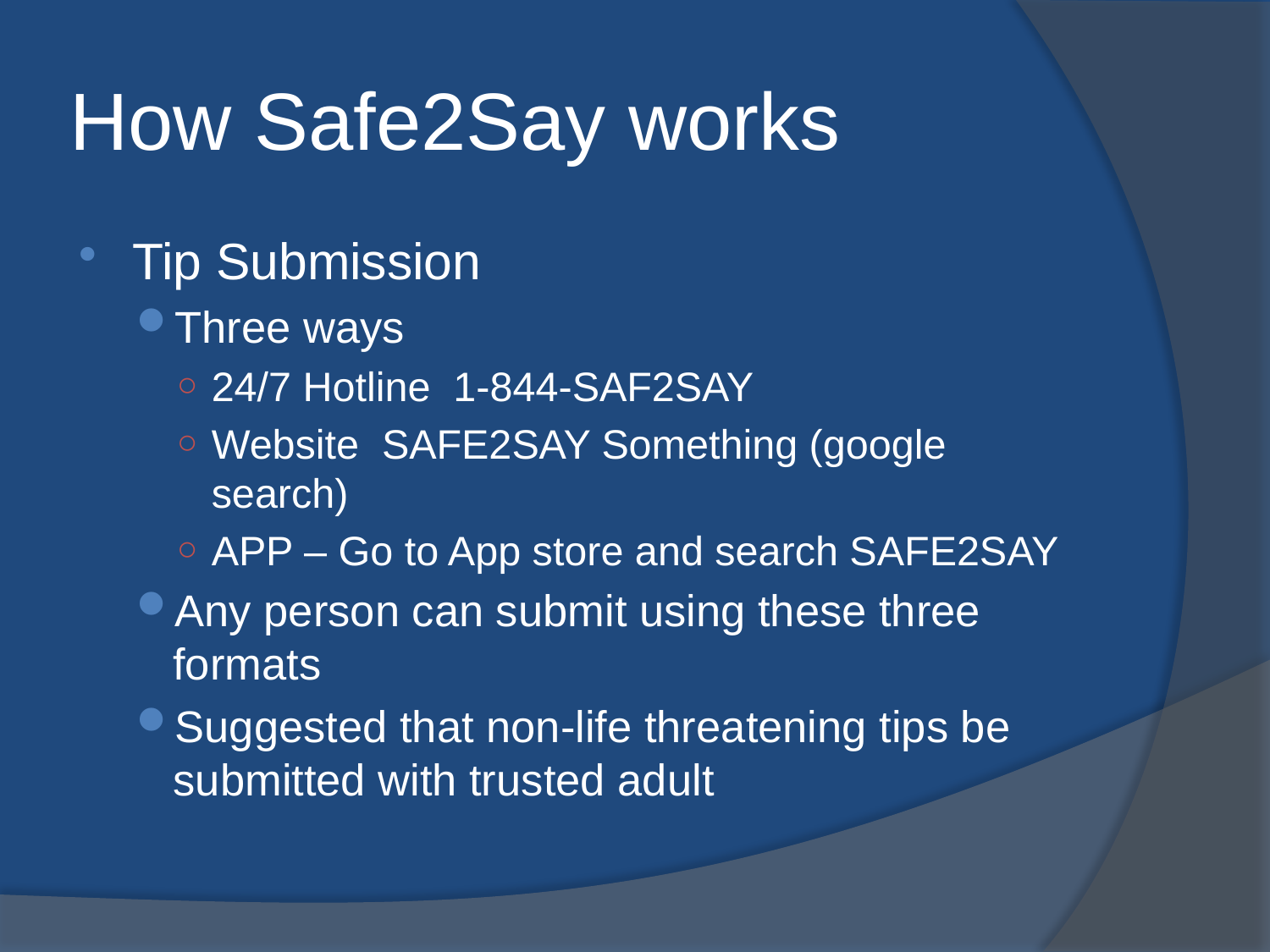

# How Safe2Say works
Tip Submission
Three ways
24/7 Hotline  1-844-SAF2SAY
Website  SAFE2SAY Something (google search)
APP – Go to App store and search SAFE2SAY
Any person can submit using these three formats
Suggested that non-life threatening tips be submitted with trusted adult